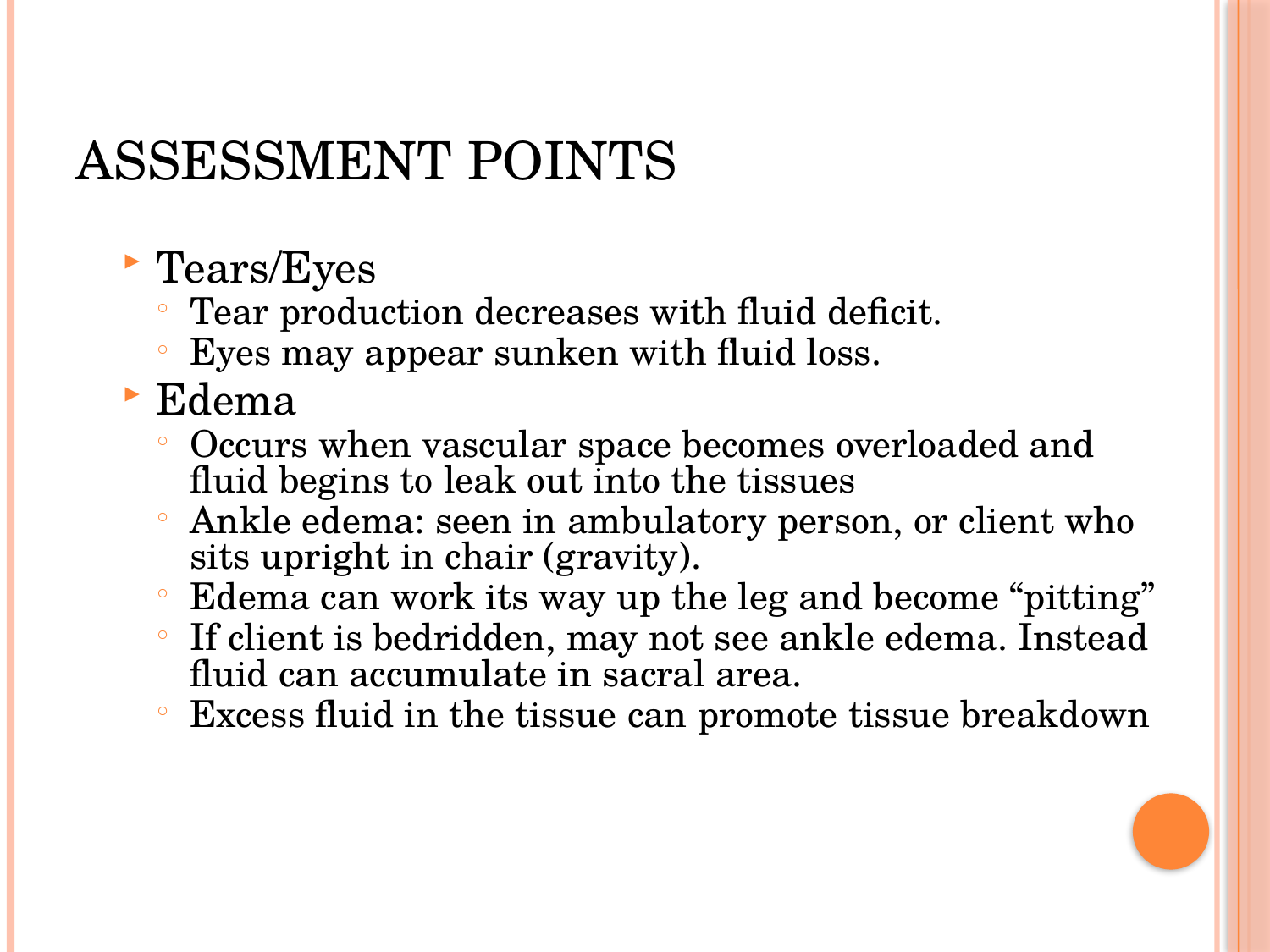

# Assessment Points

Tears/Eyes
Tear production decreases with fluid deficit.
Eyes may appear sunken with fluid loss.
Edema
Occurs when vascular space becomes overloaded and fluid begins to leak out into the tissues
Ankle edema: seen in ambulatory person, or client who sits upright in chair (gravity).
Edema can work its way up the leg and become “pitting”
If client is bedridden, may not see ankle edema. Instead fluid can accumulate in sacral area.
Excess fluid in the tissue can promote tissue breakdown